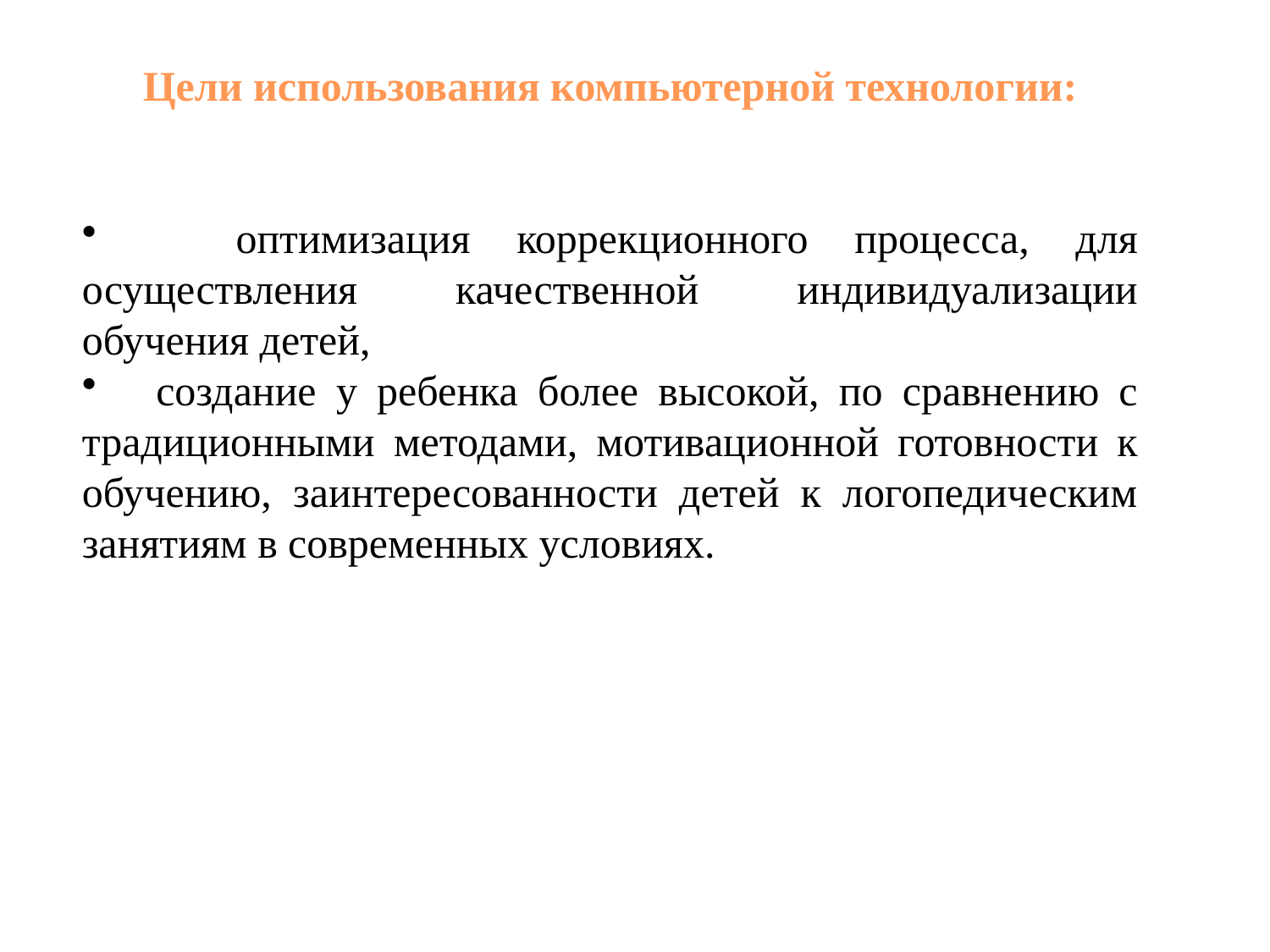

Цели использования компьютерной технологии:

   оптимизация коррекционного процесса, для осуществления качественной индивидуализации обучения детей,
   создание у ребенка более высокой, по сравнению с традиционными методами, мотивационной готовности к обучению, заинтересованности детей к логопедическим занятиям в современных условиях.